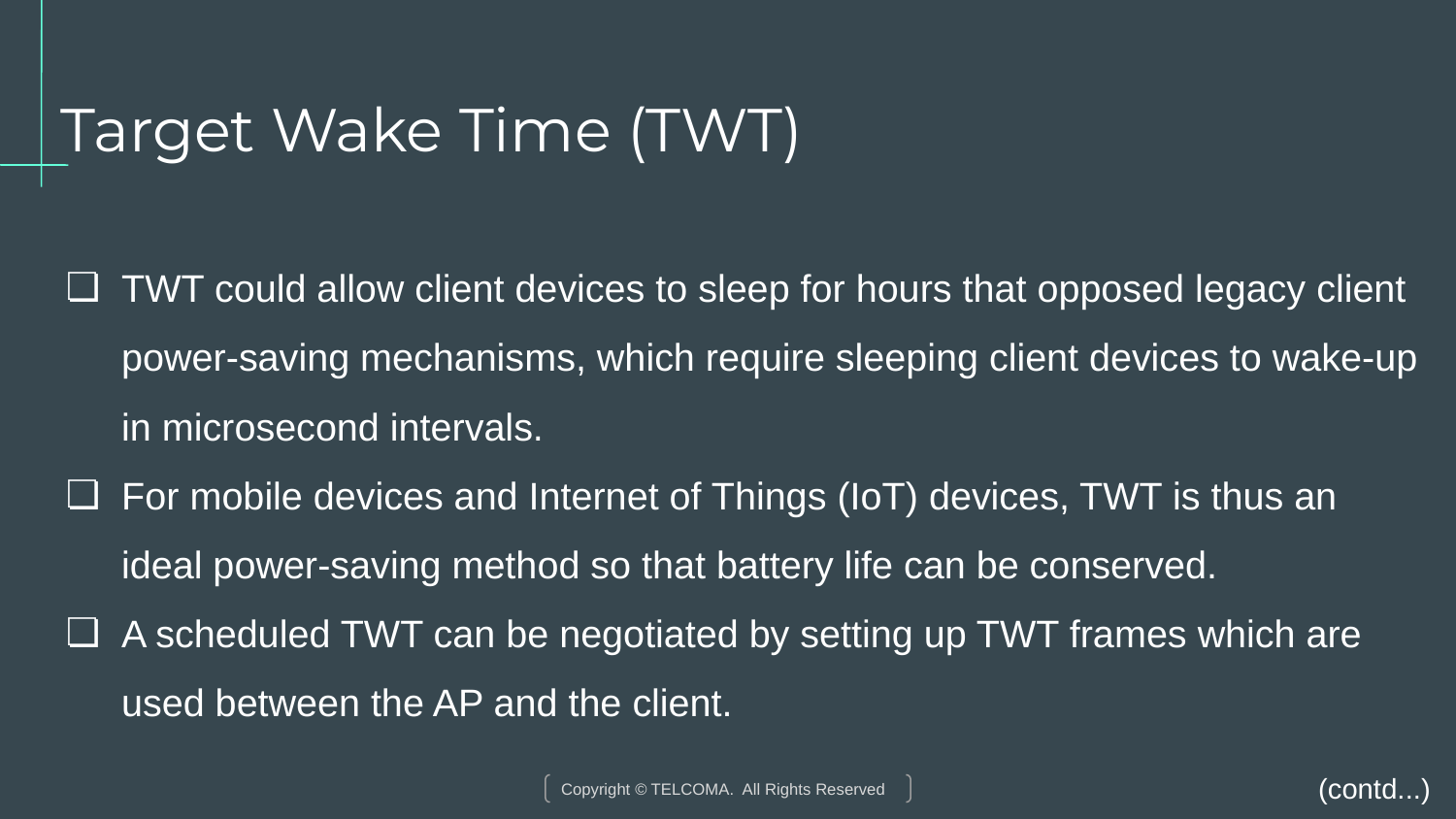

# Target Wake Time (TWT)
TWT could allow client devices to sleep for hours that opposed legacy client power-saving mechanisms, which require sleeping client devices to wake-up in microsecond intervals.
For mobile devices and Internet of Things (IoT) devices, TWT is thus an ideal power-saving method so that battery life can be conserved.
A scheduled TWT can be negotiated by setting up TWT frames which are used between the AP and the client.
(contd...)